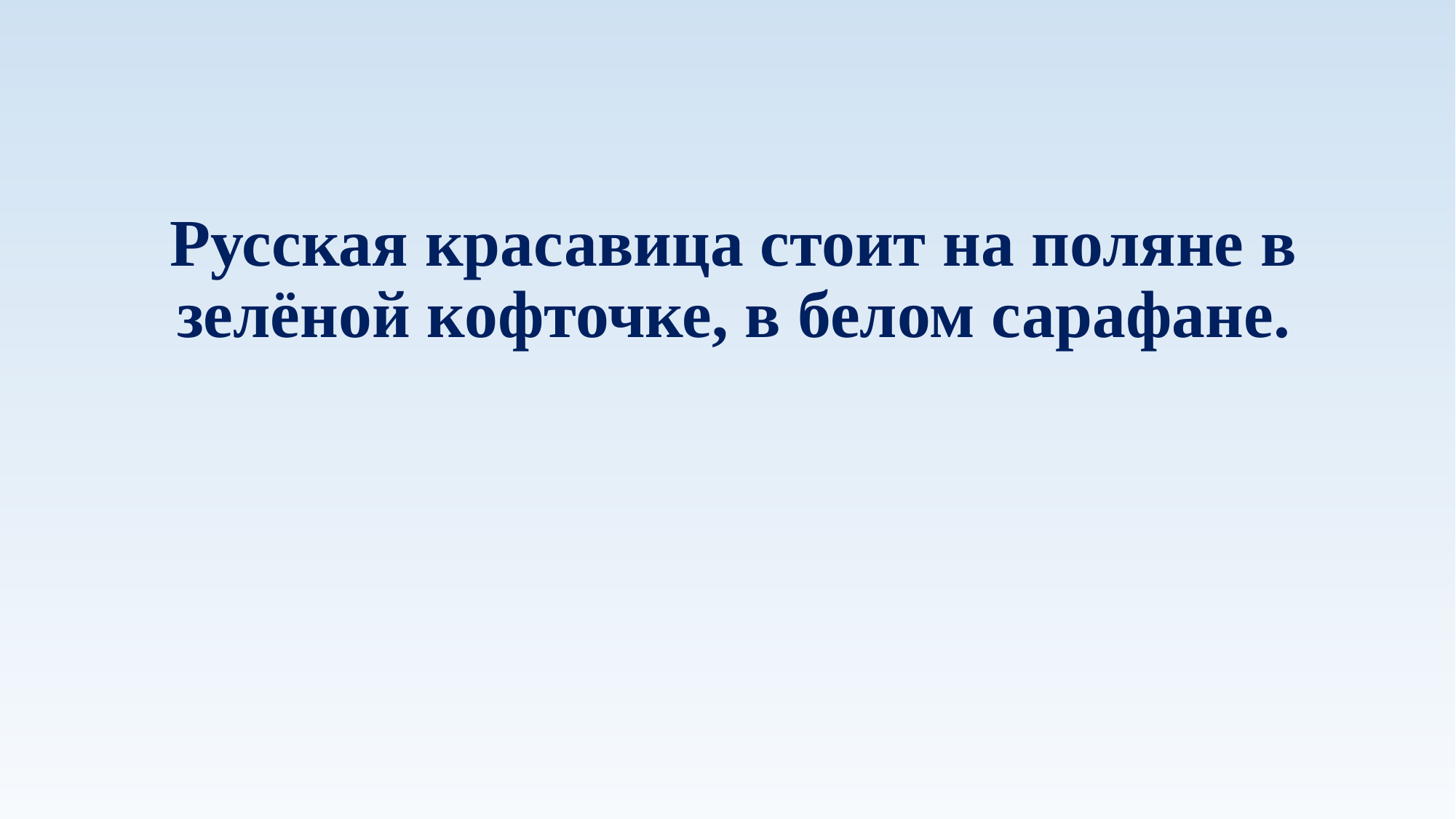

# Русская красавица стоит на поляне в зелёной кофточке, в белом сарафане.